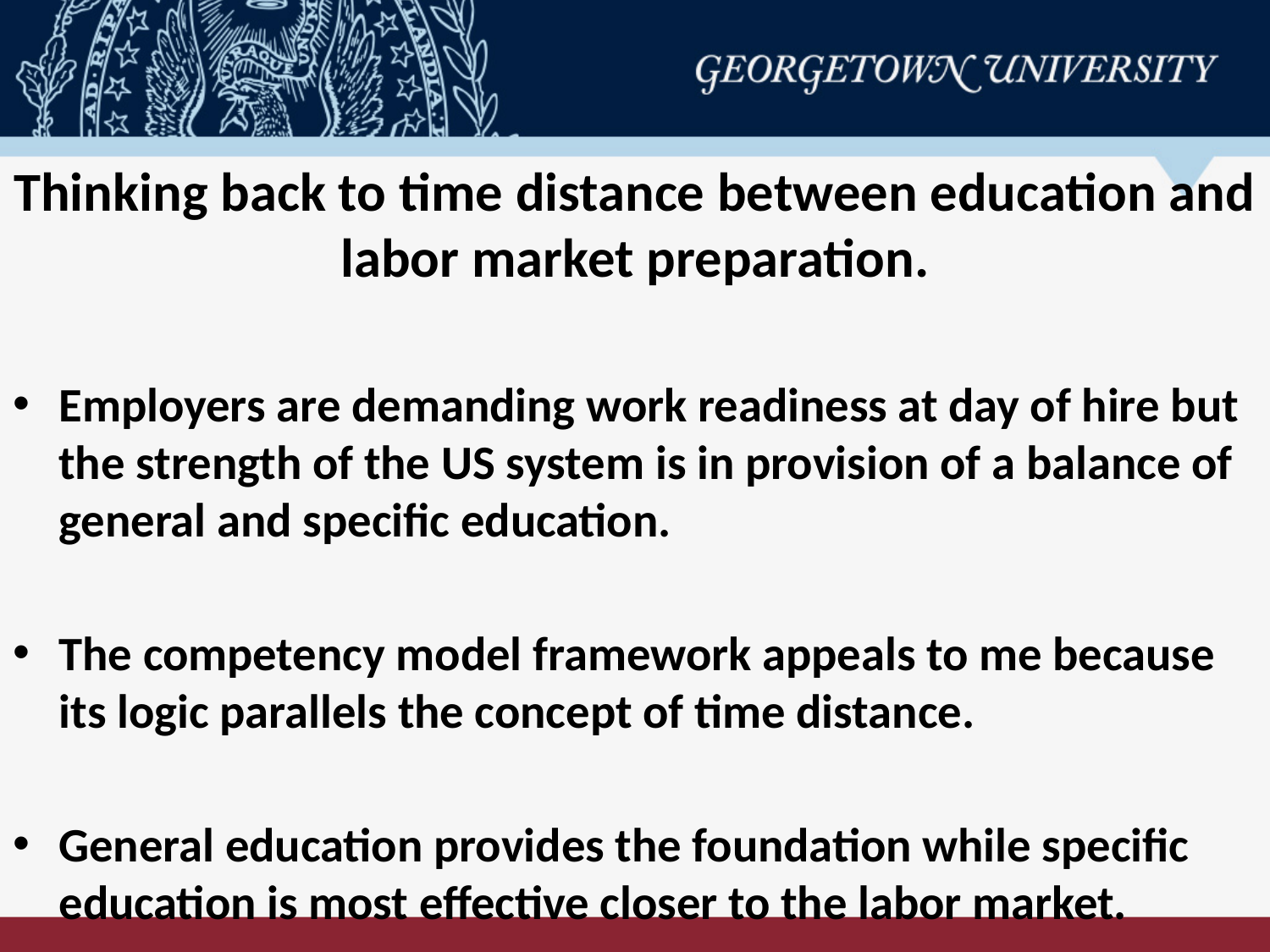

Thinking back to time distance between education and labor market preparation.

Employers are demanding work readiness at day of hire but the strength of the US system is in provision of a balance of general and specific education.

The competency model framework appeals to me because its logic parallels the concept of time distance.

General education provides the foundation while specific education is most effective closer to the labor market.